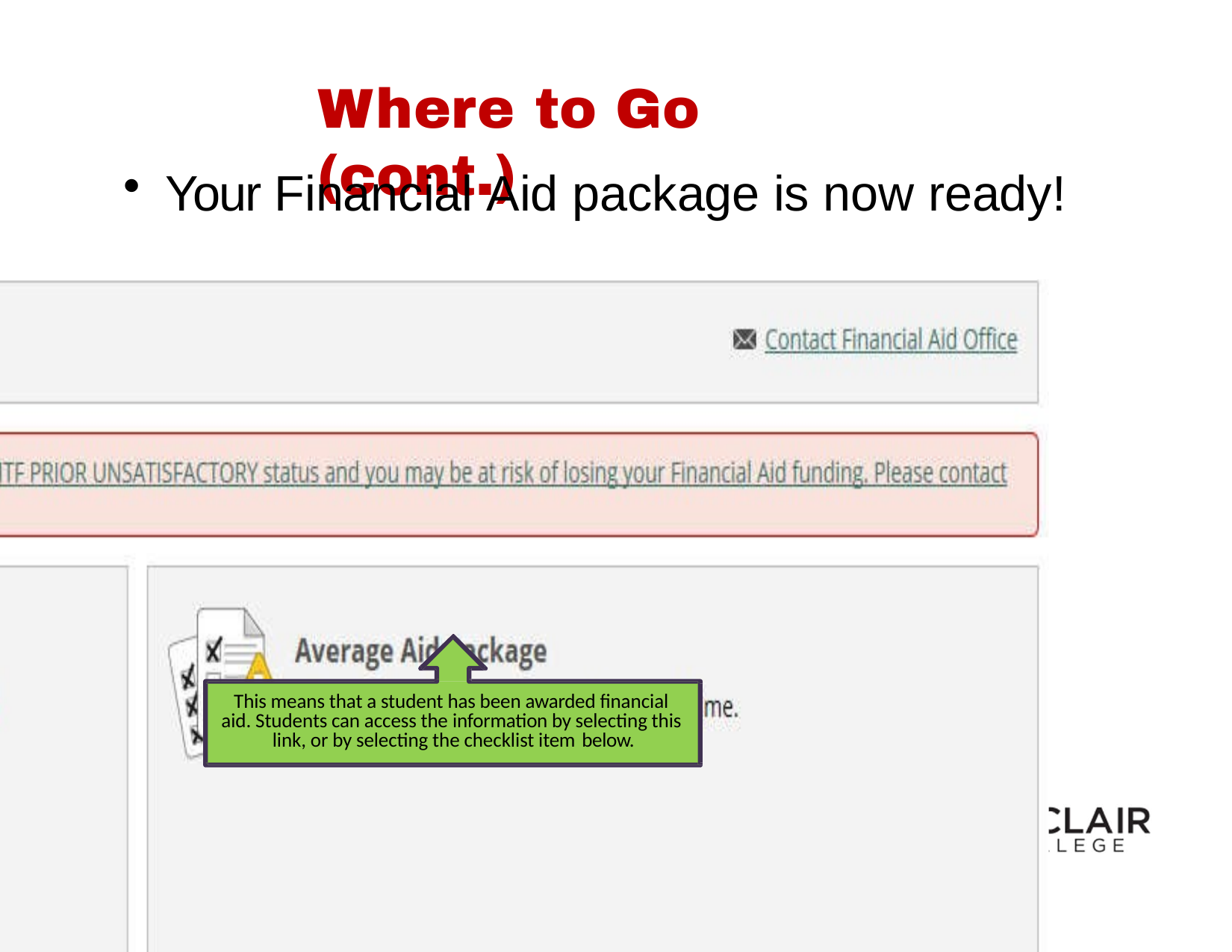

# Where to Go (cont.)
Your Financial Aid package is now ready!

This means that a student has been awarded financial  aid. Students can access the information by selecting this  link, or by selecting the checklist item below.